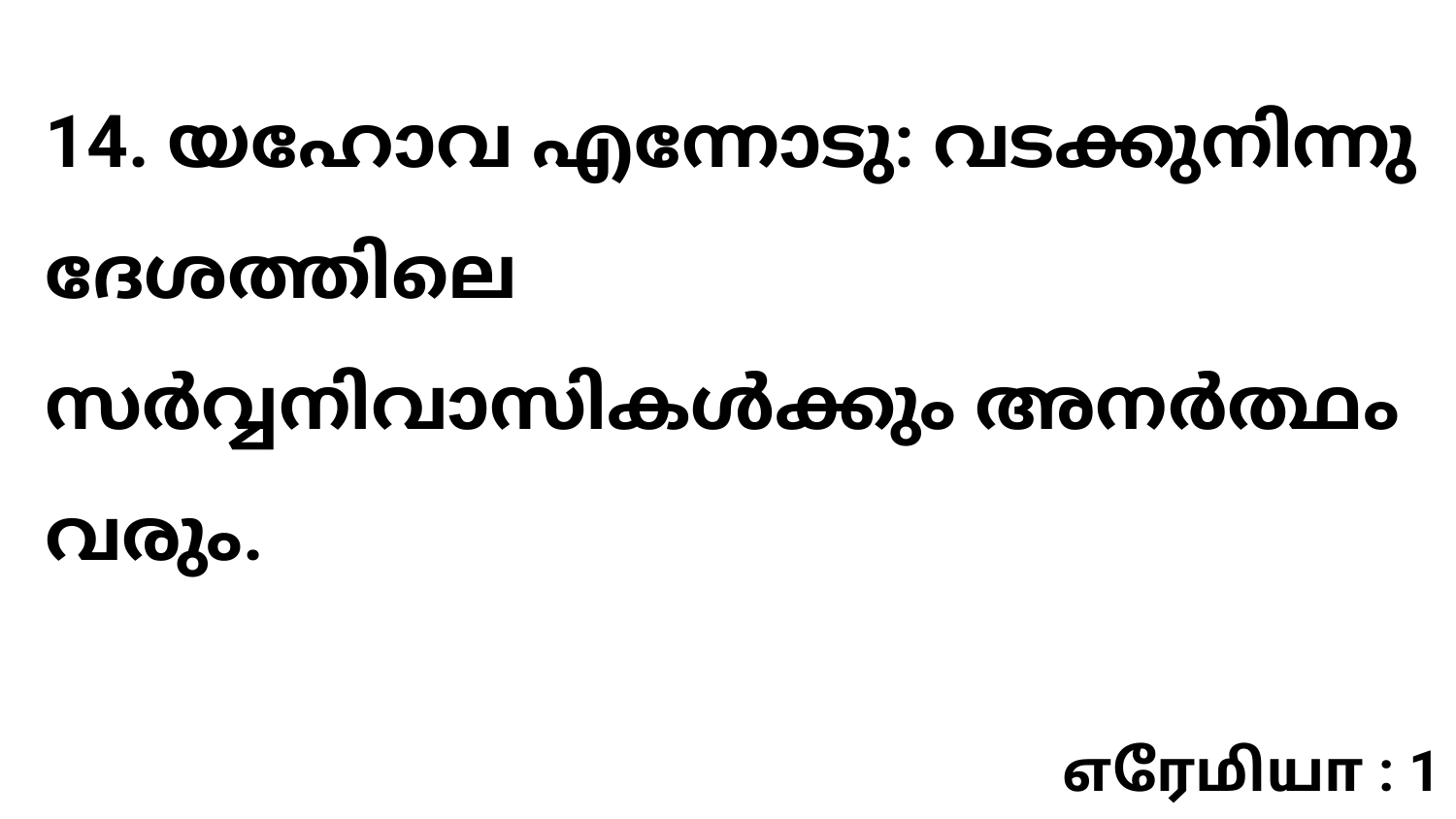

14. യഹോവ എന്നോടു: വടക്കുനിന്നു ദേശത്തിലെ സർവ്വനിവാസികൾക്കും അനർത്ഥം വരും.
எரேமியா : 1